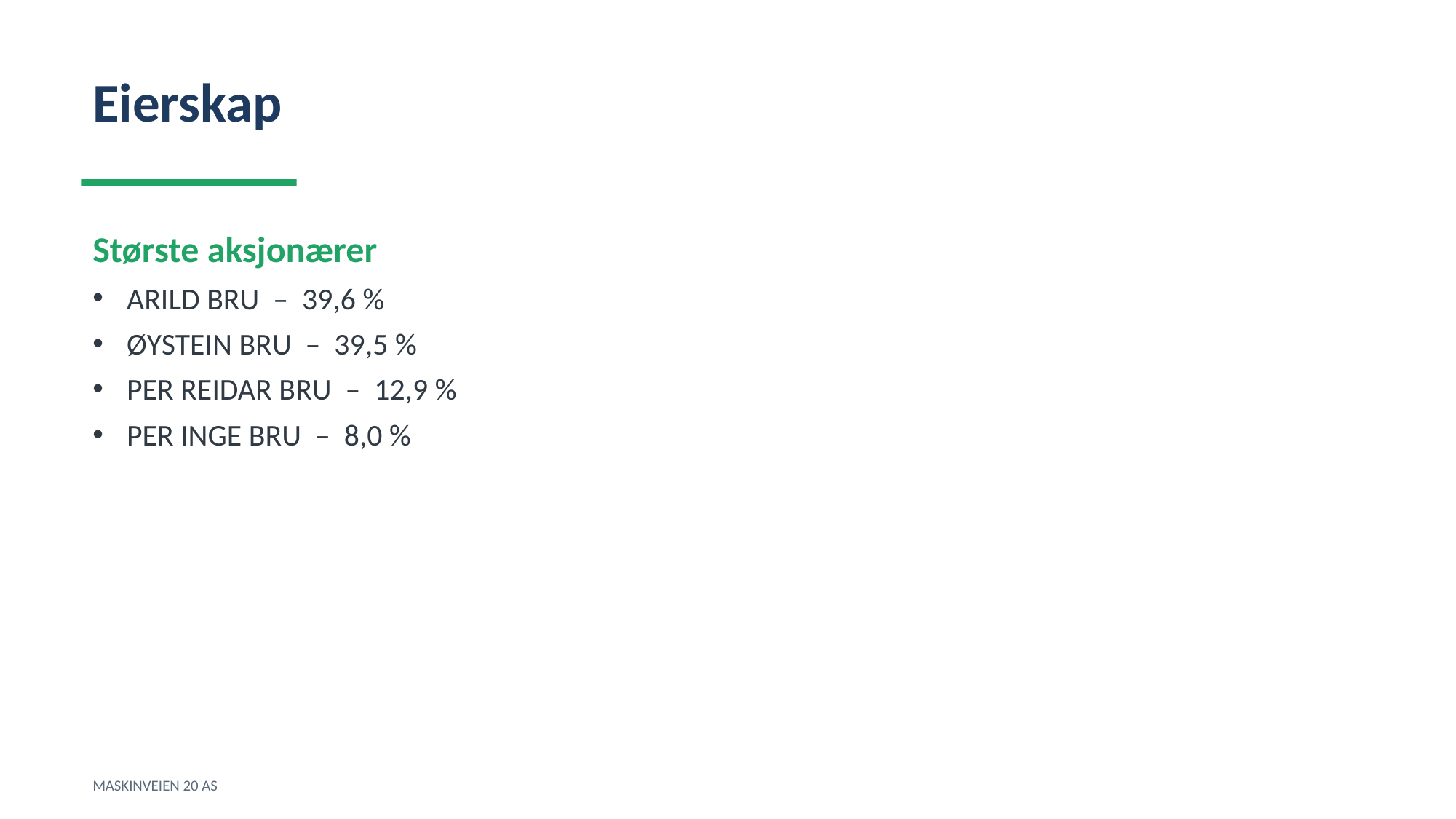

Eierskap

Største aksjonærer
ARILD BRU  –  39,6 %
ØYSTEIN BRU  –  39,5 %
PER REIDAR BRU  –  12,9 %
PER INGE BRU  –  8,0 %
MASKINVEIEN 20 AS